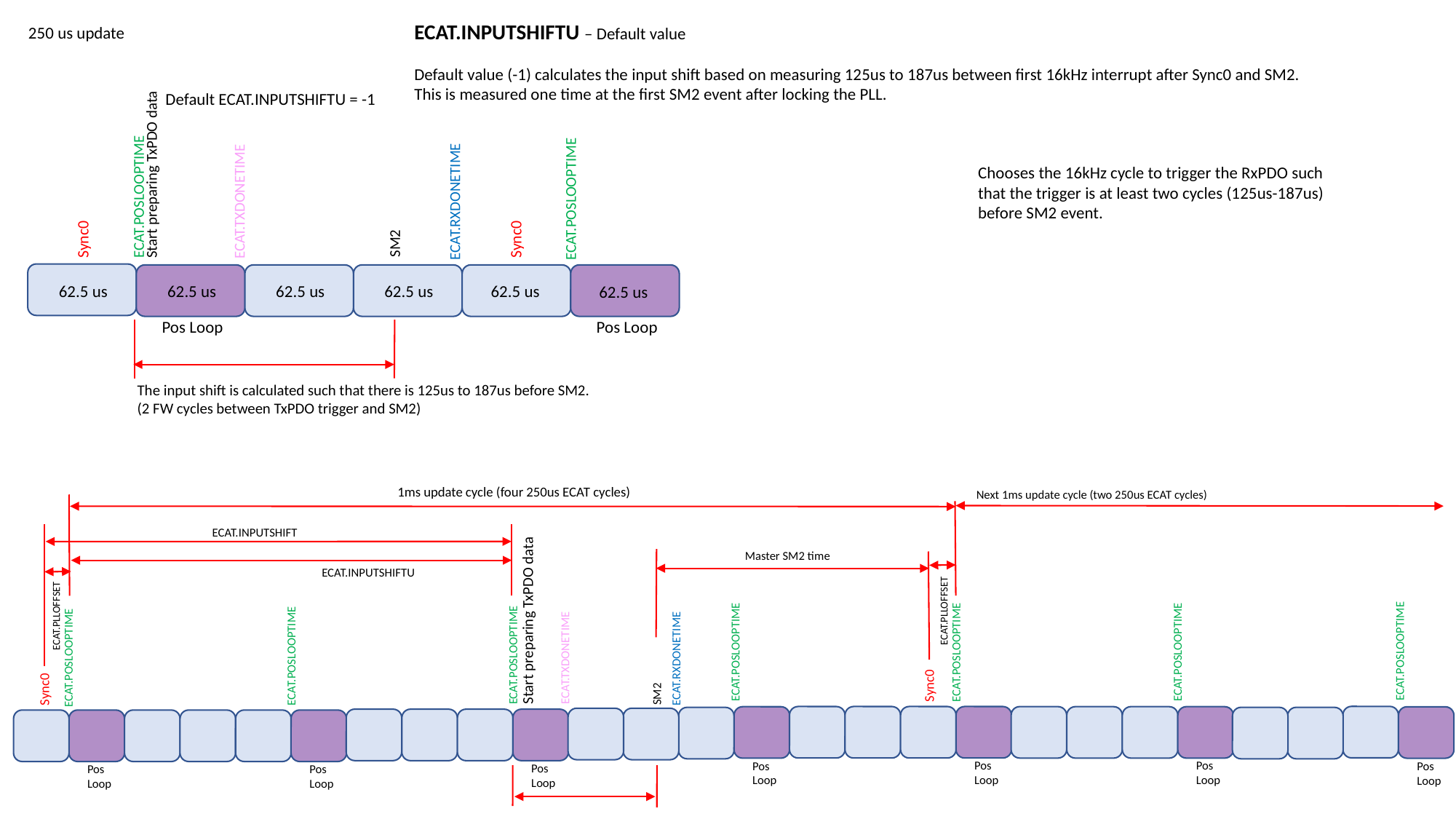

ECAT.INPUTSHIFTU – Default value

Default value (-1) calculates the input shift based on measuring 125us to 187us between first 16kHz interrupt after Sync0 and SM2.
This is measured one time at the first SM2 event after locking the PLL.
250 us update
Default ECAT.INPUTSHIFTU = -1
Start preparing TxPDO data
Chooses the 16kHz cycle to trigger the RxPDO such that the trigger is at least two cycles (125us-187us) before SM2 event.
ECAT.POSLOOPTIME
ECAT.POSLOOPTIME
ECAT.TXDONETIME
ECAT.RXDONETIME
SM2
Sync0
Sync0

62.5 us
62.5 us
62.5 us
62.5 us
62.5 us
62.5 us
Pos Loop
Pos Loop
The input shift is calculated such that there is 125us to 187us before SM2.
(2 FW cycles between TxPDO trigger and SM2)
1ms update cycle (four 250us ECAT cycles)
Next 1ms update cycle (two 250us ECAT cycles)
ECAT.INPUTSHIFT
Master SM2 time
ECAT.INPUTSHIFTU
ECAT.PLLOFFSET
ECAT.PLLOFFSET
Start preparing TxPDO data
ECAT.POSLOOPTIME
ECAT.POSLOOPTIME
ECAT.POSLOOPTIME
ECAT.POSLOOPTIME
ECAT.POSLOOPTIME
ECAT.POSLOOPTIME
ECAT.TXDONETIME
ECAT.POSLOOPTIME
ECAT.RXDONETIME
SM2
Sync0
Sync0

Pos Loop
Pos Loop
Pos Loop
Pos Loop
Pos Loop
Pos Loop
Pos Loop